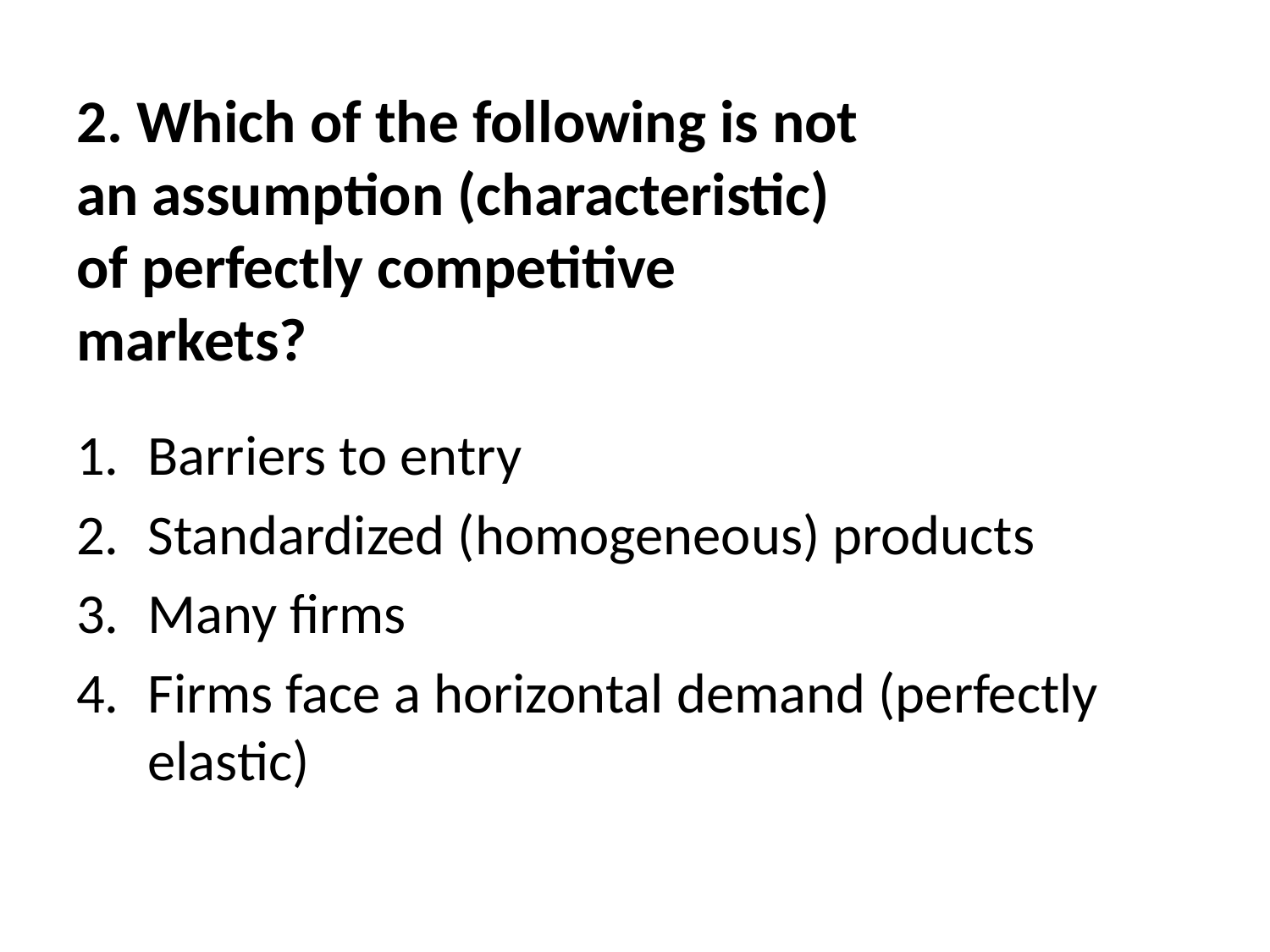

# 2. Which of the following is not an assumption (characteristic) of perfectly competitive markets?
Barriers to entry
Standardized (homogeneous) products
Many firms
Firms face a horizontal demand (perfectly elastic)